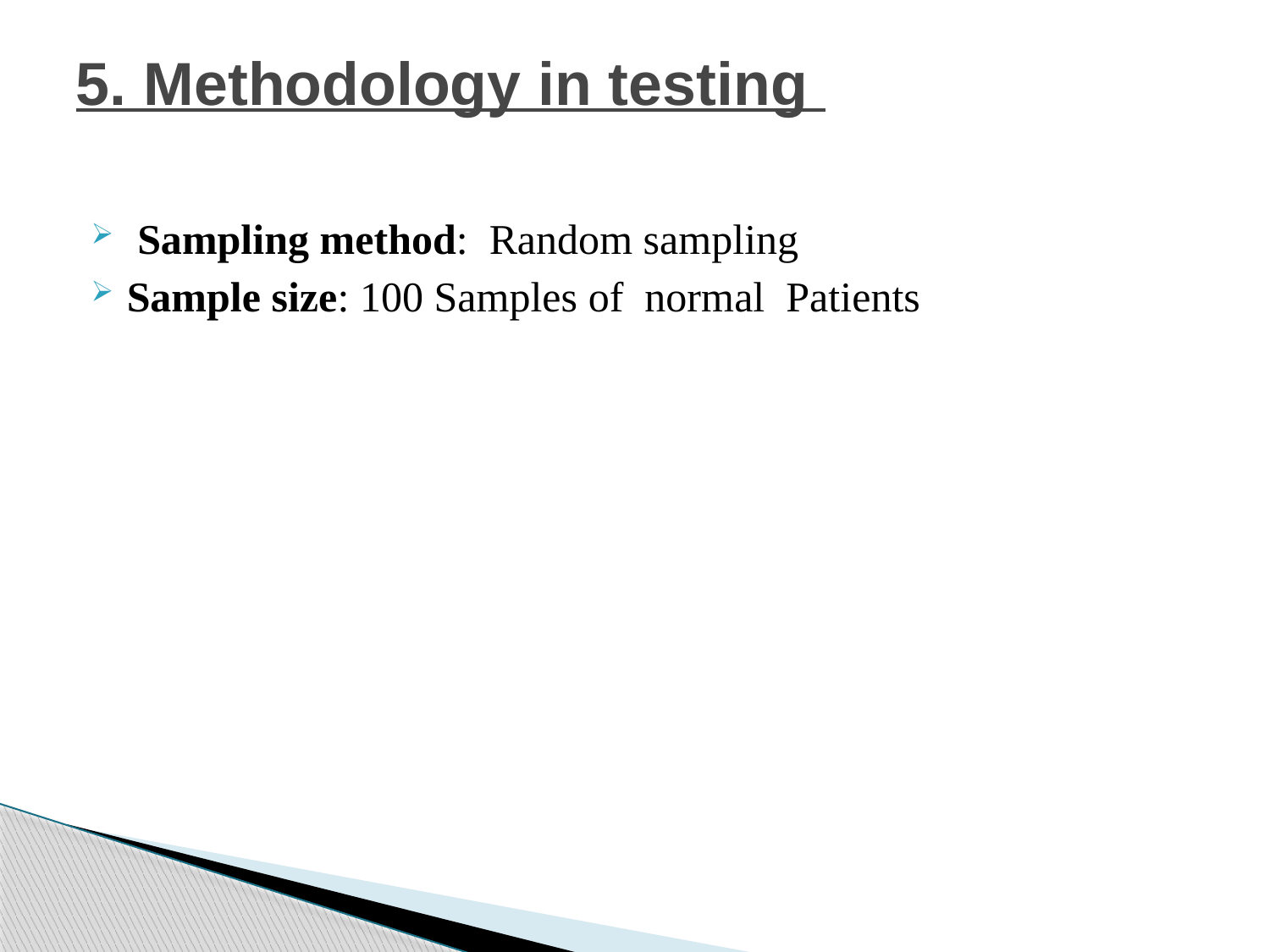

# 5. Methodology in testing
 Sampling method:  Random sampling
Sample size: 100 Samples of  normal  Patients